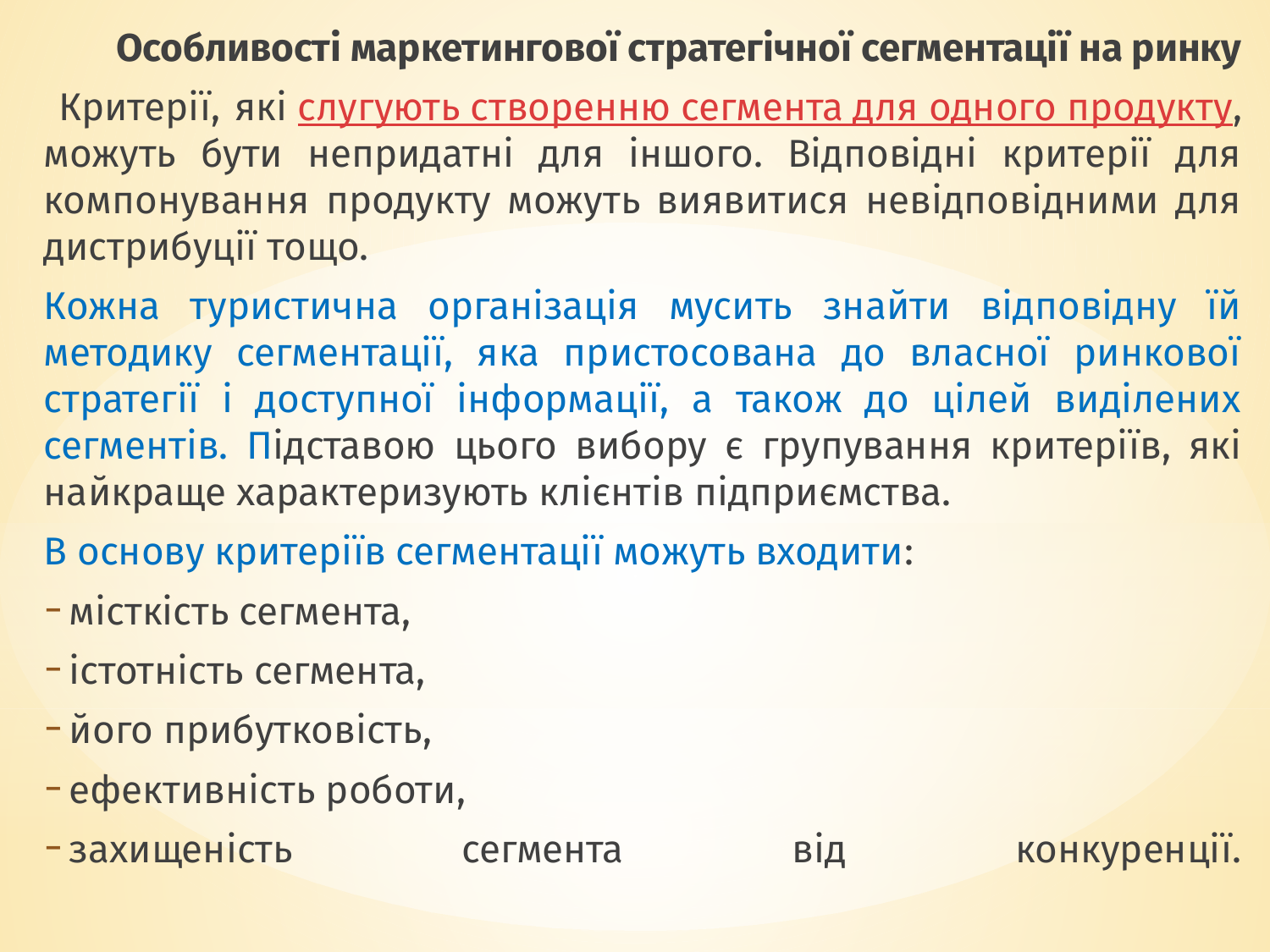

Особливості маркетингової стратегічної сегментації на ринку
 Критерії, які слугують створенню сегмента для одного продукту, можуть бути непридатні для іншого. Відповідні критерії для компонування продукту можуть виявитися невідповідними для дистрибуції тощо.
Кожна туристична організація мусить знайти відповідну їй методику сегментації, яка пристосована до власної ринкової стратегії і доступної інформації, а також до цілей виділених сегментів. Підставою цього вибору є групування критеріїв, які найкраще характеризують клієнтів підприємства.
В основу критеріїв сегментації можуть входити:
місткість сегмента,
істотність сегмента,
його прибутковість,
ефективність роботи,
захищеність сегмента від конкуренції.